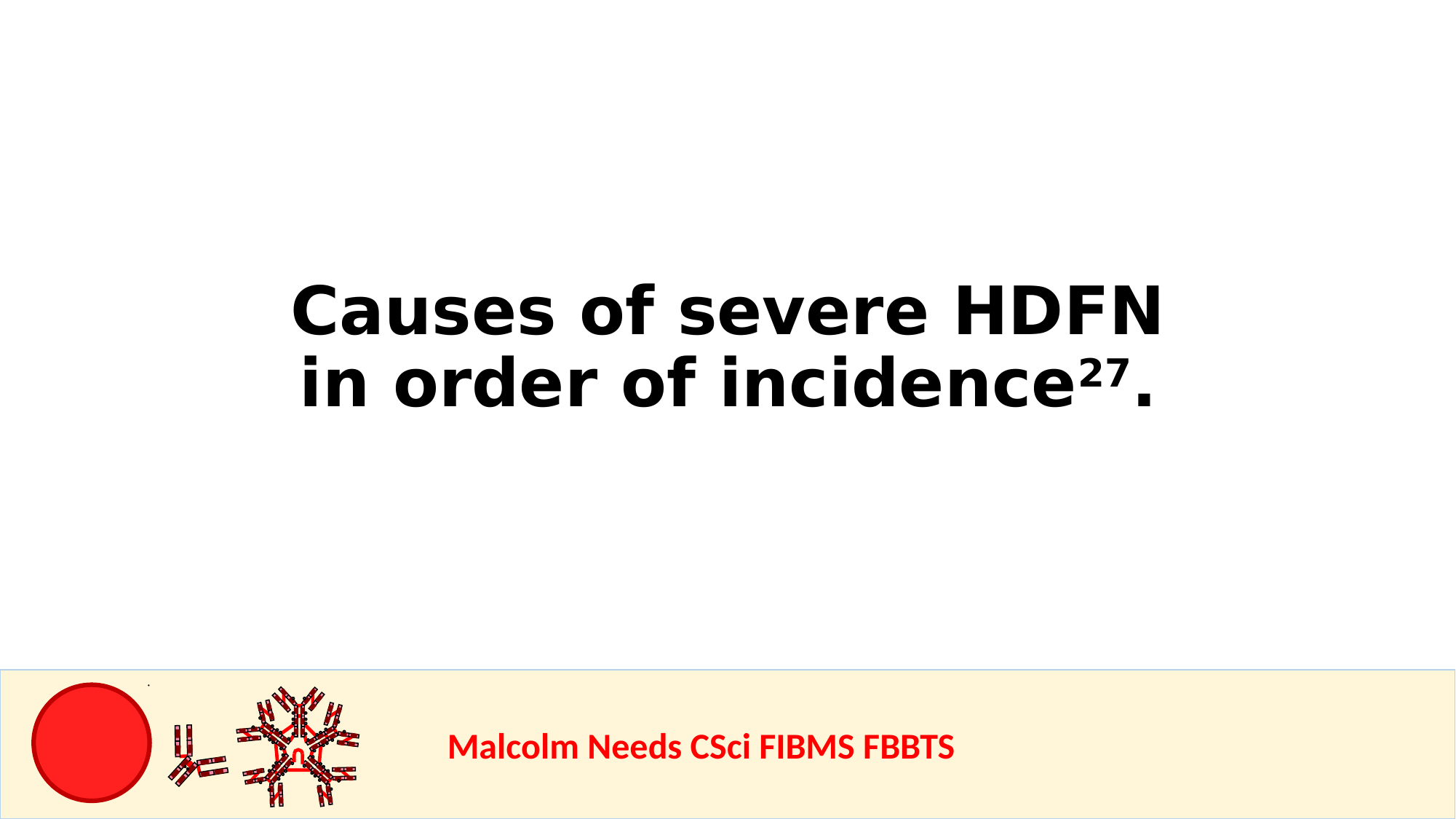

Causes of severe HDFN in order of incidence27.
				Malcolm Needs CSci FIBMS FBBTS